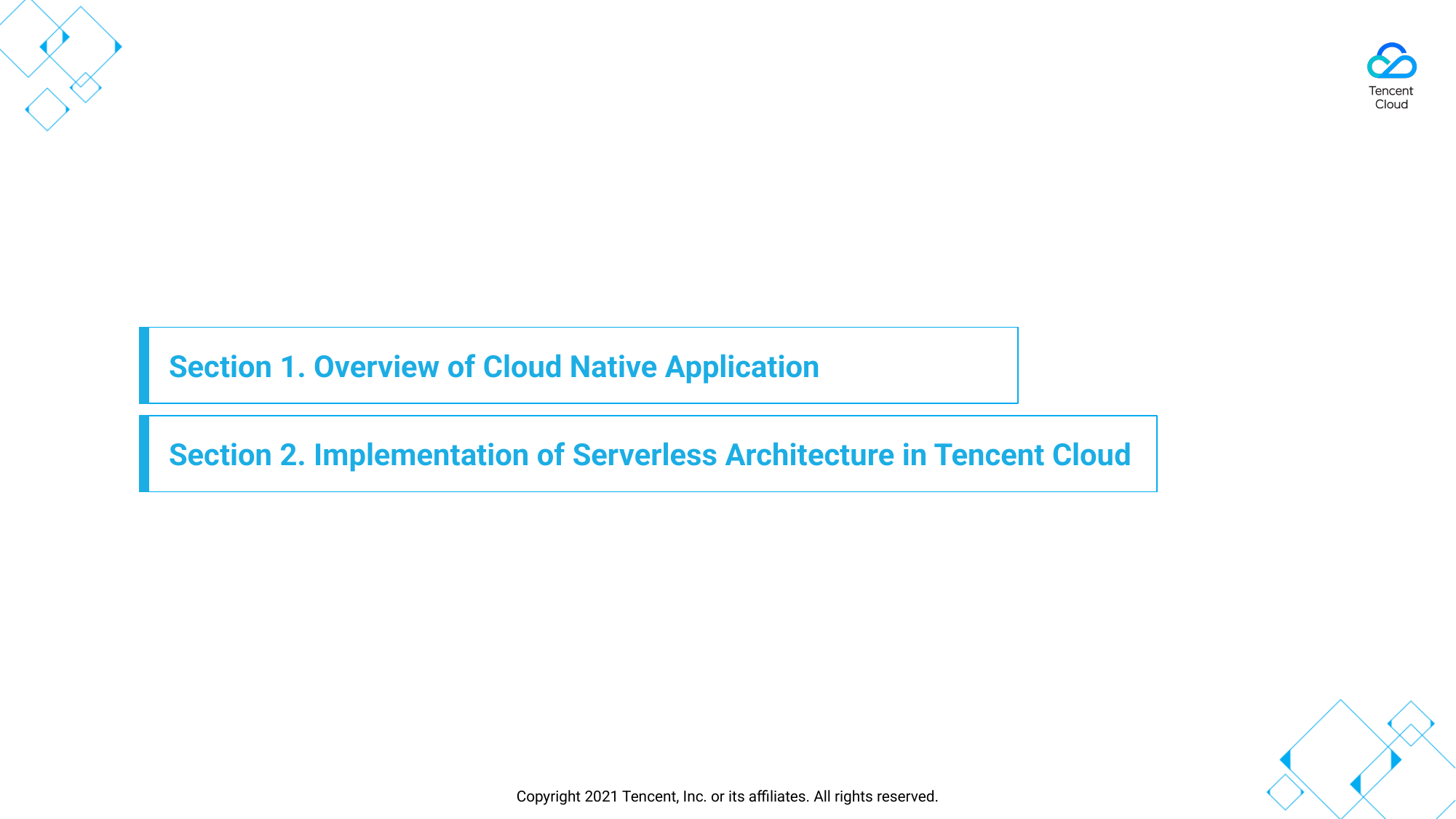

Section 1. Overview of Cloud Native Application

Section 2. Implementation of Serverless Architecture in Tencent Cloud